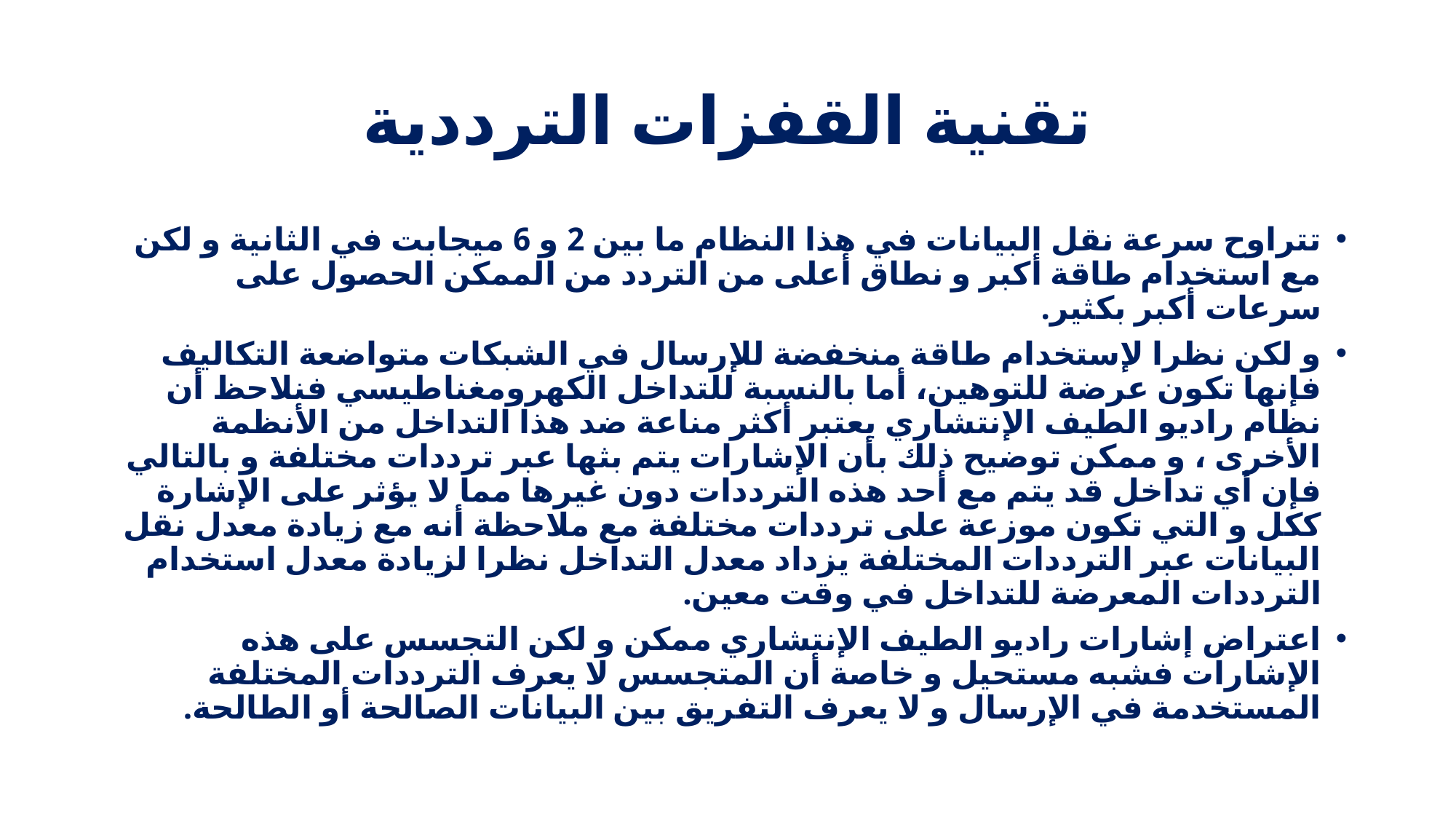

# تقنية القفزات الترددية
تتراوح سرعة نقل البيانات في هذا النظام ما بين 2 و 6 ميجابت في الثانية و لكن مع استخدام طاقة أكبر و نطاق أعلى من التردد من الممكن الحصول على سرعات أكبر بكثير.
و لكن نظرا لإستخدام طاقة منخفضة للإرسال في الشبكات متواضعة التكاليف فإنها تكون عرضة للتوهين، أما بالنسبة للتداخل الكهرومغناطيسي فنلاحظ أن نظام راديو الطيف الإنتشاري يعتبر أكثر مناعة ضد هذا التداخل من الأنظمة الأخرى ، و ممكن توضيح ذلك بأن الإشارات يتم بثها عبر ترددات مختلفة و بالتالي فإن أي تداخل قد يتم مع أحد هذه الترددات دون غيرها مما لا يؤثر على الإشارة ككل و التي تكون موزعة على ترددات مختلفة مع ملاحظة أنه مع زيادة معدل نقل البيانات عبر الترددات المختلفة يزداد معدل التداخل نظرا لزيادة معدل استخدام الترددات المعرضة للتداخل في وقت معين.
اعتراض إشارات راديو الطيف الإنتشاري ممكن و لكن التجسس على هذه الإشارات فشبه مستحيل و خاصة أن المتجسس لا يعرف الترددات المختلفة المستخدمة في الإرسال و لا يعرف التفريق بين البيانات الصالحة أو الطالحة.